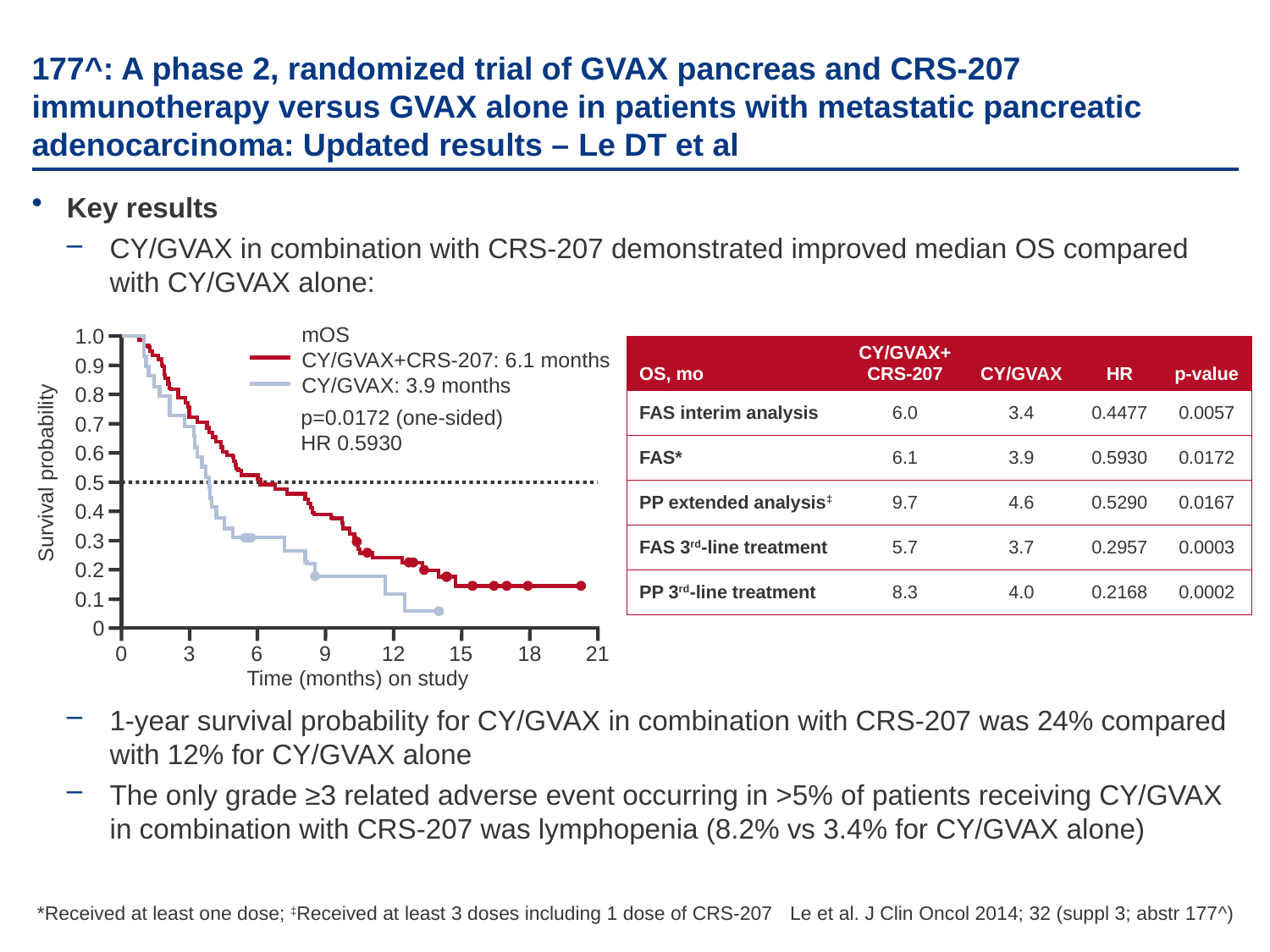

# 177^: A phase 2, randomized trial of GVAX pancreas and CRS-207 immunotherapy versus GVAX alone in patients with metastatic pancreatic adenocarcinoma: Updated results – Le DT et al
Key results
CY/GVAX in combination with CRS-207 demonstrated improved median OS compared with CY/GVAX alone:

1-year survival probability for CY/GVAX in combination with CRS-207 was 24% compared with 12% for CY/GVAX alone
The only grade ≥3 related adverse event occurring in >5% of patients receiving CY/GVAX in combination with CRS-207 was lymphopenia (8.2% vs 3.4% for CY/GVAX alone)
mOS
CY/GVAX+CRS-207: 6.1 months
CY/GVAX: 3.9 months
1.0

| OS, mo | CY/GVAX+ CRS-207 | CY/GVAX | HR | p-value |
| --- | --- | --- | --- | --- |
| FAS interim analysis | 6.0 | 3.4 | 0.4477 | 0.0057 |
| FAS\* | 6.1 | 3.9 | 0.5930 | 0.0172 |
| PP extended analysis‡ | 9.7 | 4.6 | 0.5290 | 0.0167 |
| FAS 3rd-line treatment | 5.7 | 3.7 | 0.2957 | 0.0003 |
| PP 3rd-line treatment | 8.3 | 4.0 | 0.2168 | 0.0002 |
0.9
0.8
p=0.0172 (one-sided)
HR 0.5930
0.7
0.6
Survival probability
0.5
0.4
0.3
0.2
0.1
0
	0	3	6	9	12	15	18	21
Time (months) on study
Le et al. J Clin Oncol 2014; 32 (suppl 3; abstr 177^)
*Received at least one dose; ‡Received at least 3 doses including 1 dose of CRS-207